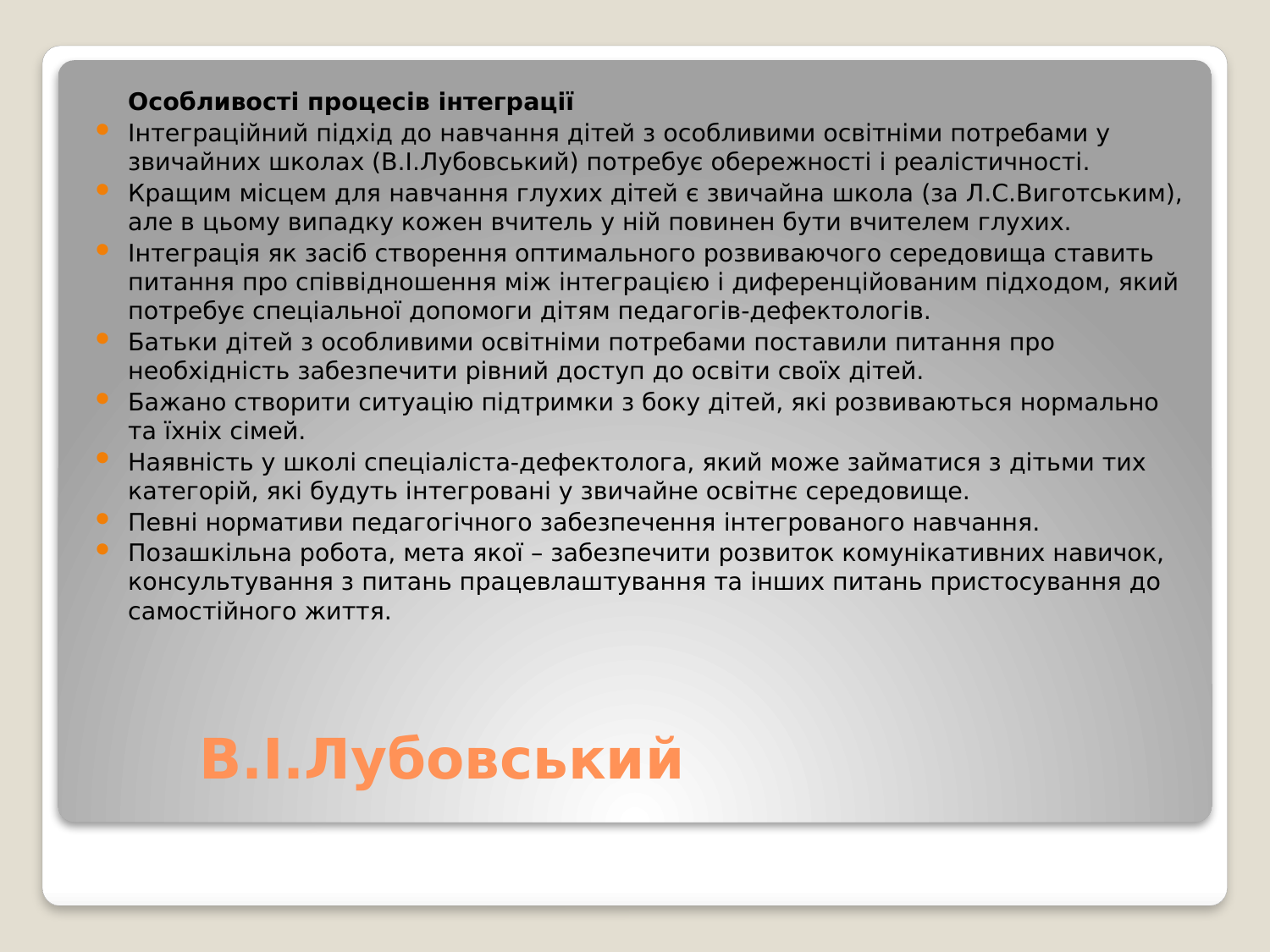

Особливості процесів інтеграції
Інтеграційний підхід до навчання дітей з особливими освітніми потребами у звичайних школах (В.І.Лубовський) потребує обережності і реалістичності.
Кращим місцем для навчання глухих дітей є звичайна школа (за Л.С.Виготським), але в цьому випадку кожен вчитель у ній повинен бути вчителем глухих.
Інтеграція як засіб створення оптимального розвиваючого середовища ставить питання про співвідношення між інтеграцією і диференційованим підходом, який потребує спеціальної допомоги дітям педагогів-дефектологів.
Батьки дітей з особливими освітніми потребами поставили питання про необхідність забезпечити рівний доступ до освіти своїх дітей.
Бажано створити ситуацію підтримки з боку дітей, які розвиваються нормально та їхніх сімей.
Наявність у школі спеціаліста-дефектолога, який може займатися з дітьми тих категорій, які будуть інтегровані у звичайне освітнє середовище.
Певні нормативи педагогічного забезпечення інтегрованого навчання.
Позашкільна робота, мета якої – забезпечити розвиток комунікативних навичок, консультування з питань працевлаштування та інших питань пристосування до самостійного життя.

# В.І.Лубовський